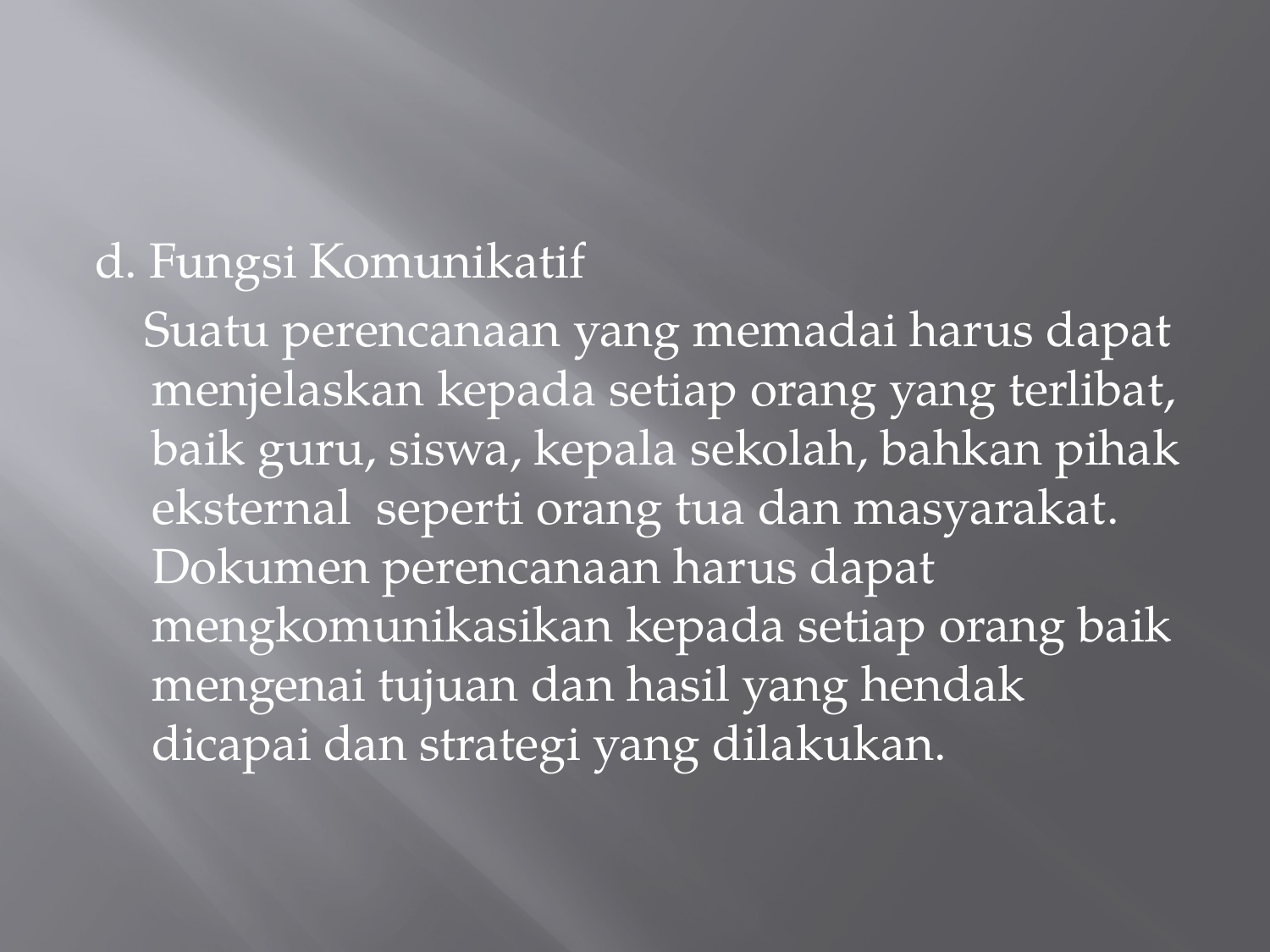

#
d. Fungsi Komunikatif
    Suatu perencanaan yang memadai harus dapat menjelaskan kepada setiap orang yang terlibat, baik guru, siswa, kepala sekolah, bahkan pihak eksternal  seperti orang tua dan masyarakat. Dokumen perencanaan harus dapat mengkomunikasikan kepada setiap orang baik mengenai tujuan dan hasil yang hendak dicapai dan strategi yang dilakukan.